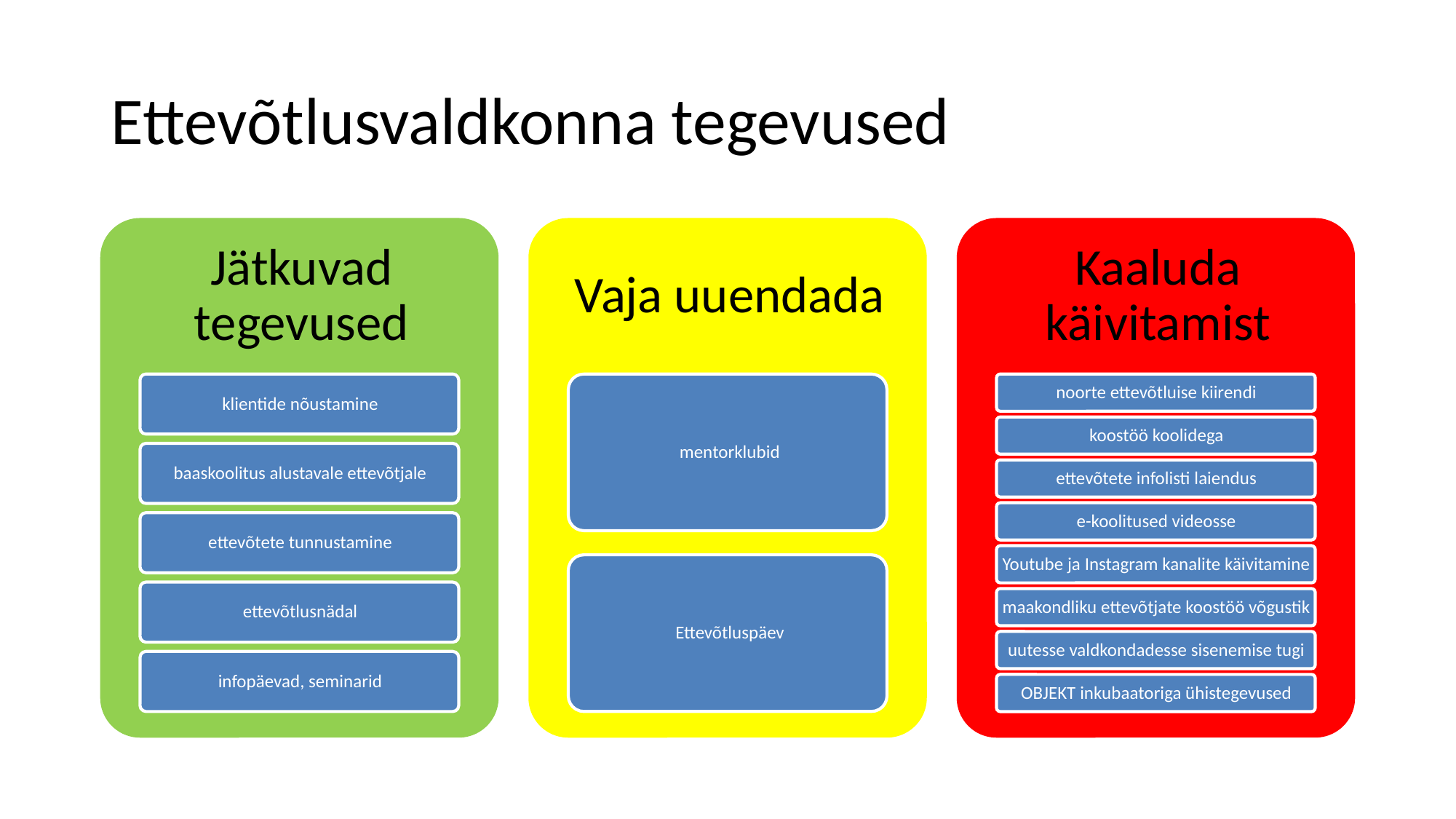

# Ettevõtlusvaldkonna tegevused
Jätkuvad tegevused
klientide nõustamine
baaskoolitus alustavale ettevõtjale
ettevõtete tunnustamine
ettevõtlusnädal
infopäevad, seminarid
Vaja uuendada
mentorklubid
Ettevõtluspäev
Kaaluda käivitamist
noorte ettevõtluise kiirendi
koostöö koolidega
ettevõtete infolisti laiendus
e-koolitused videosse
Youtube ja Instagram kanalite käivitamine
maakondliku ettevõtjate koostöö võgustik
uutesse valdkondadesse sisenemise tugi
OBJEKT inkubaatoriga ühistegevused